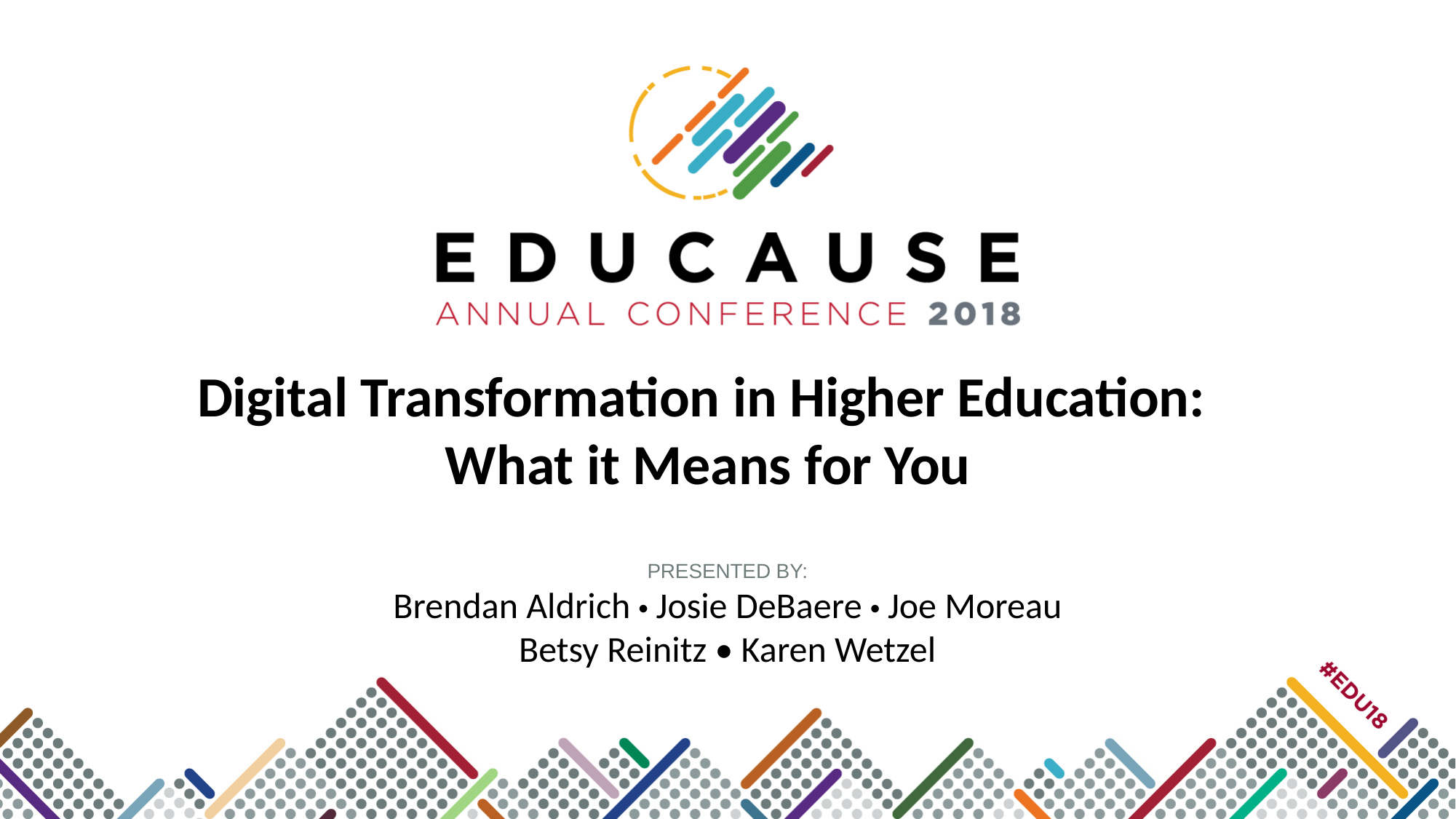

Digital Transformation in Higher Education:
What it Means for You
PRESENTED BY:
Brendan Aldrich • Josie DeBaere • Joe Moreau
Betsy Reinitz • Karen Wetzel